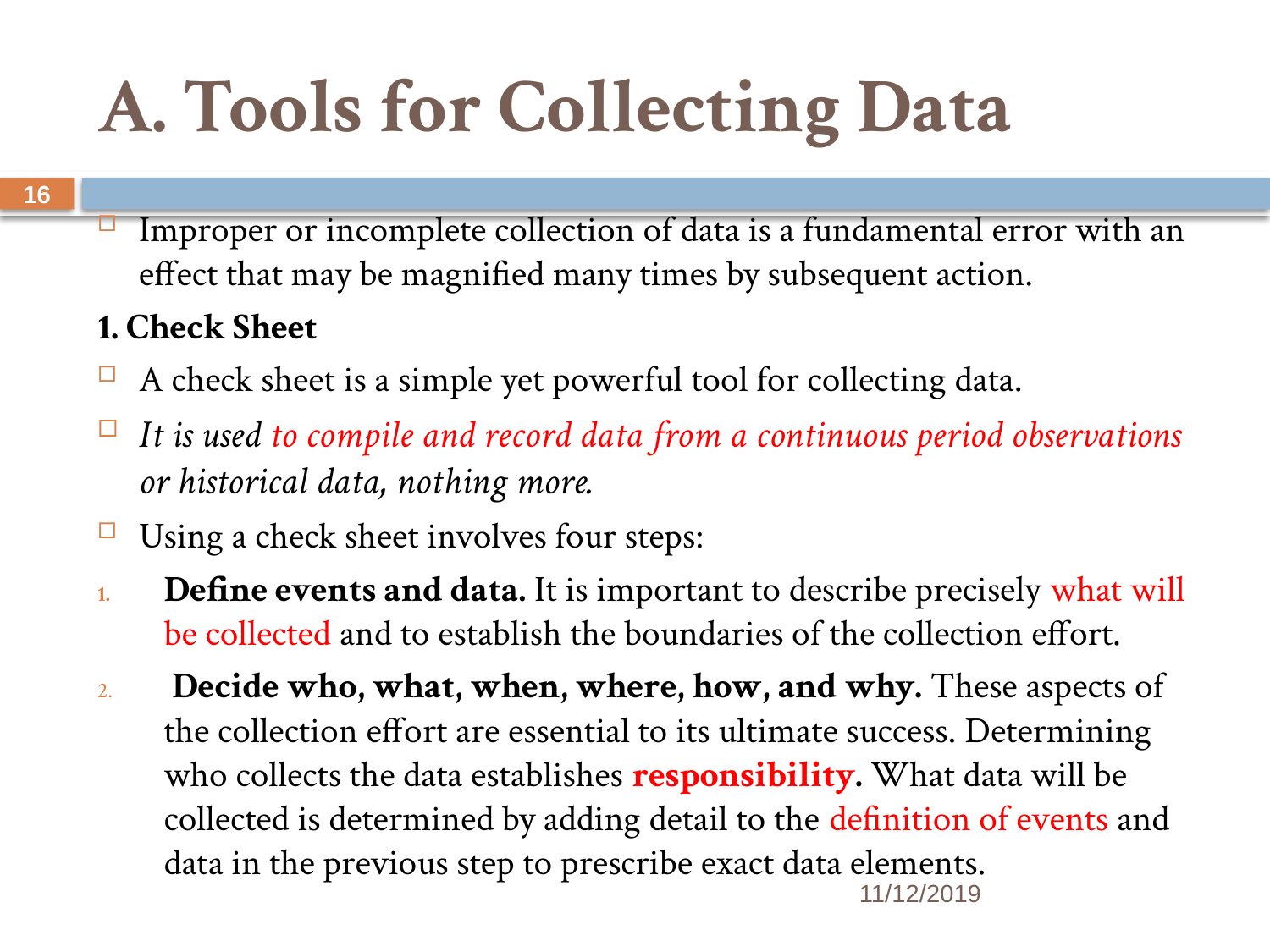

# A. Tools for Collecting Data
16
Improper or incomplete collection of data is a fundamental error with an effect that may be magnified many times by subsequent action.
1. Check Sheet
A check sheet is a simple yet powerful tool for collecting data.
It is used to compile and record data from a continuous period observations or historical data, nothing more.
Using a check sheet involves four steps:
Define events and data. It is important to describe precisely what will be collected and to establish the boundaries of the collection effort.
 Decide who, what, when, where, how, and why. These aspects of the collection effort are essential to its ultimate success. Determining who collects the data establishes responsibility. What data will be collected is determined by adding detail to the definition of events and data in the previous step to prescribe exact data elements.
11/12/2019